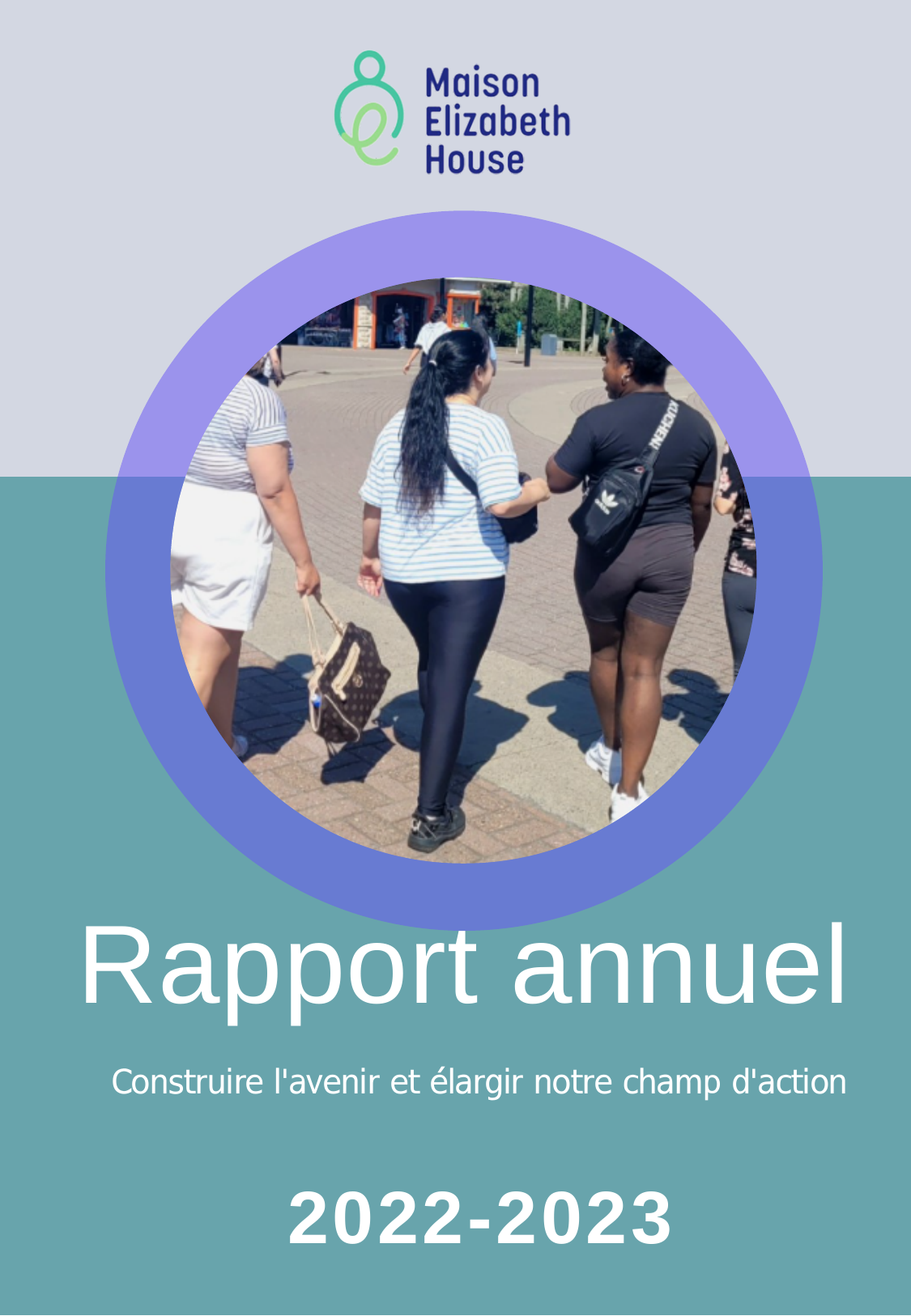

Rapport annuel
Construire l'avenir et élargir notre champ d'action
2022-2023